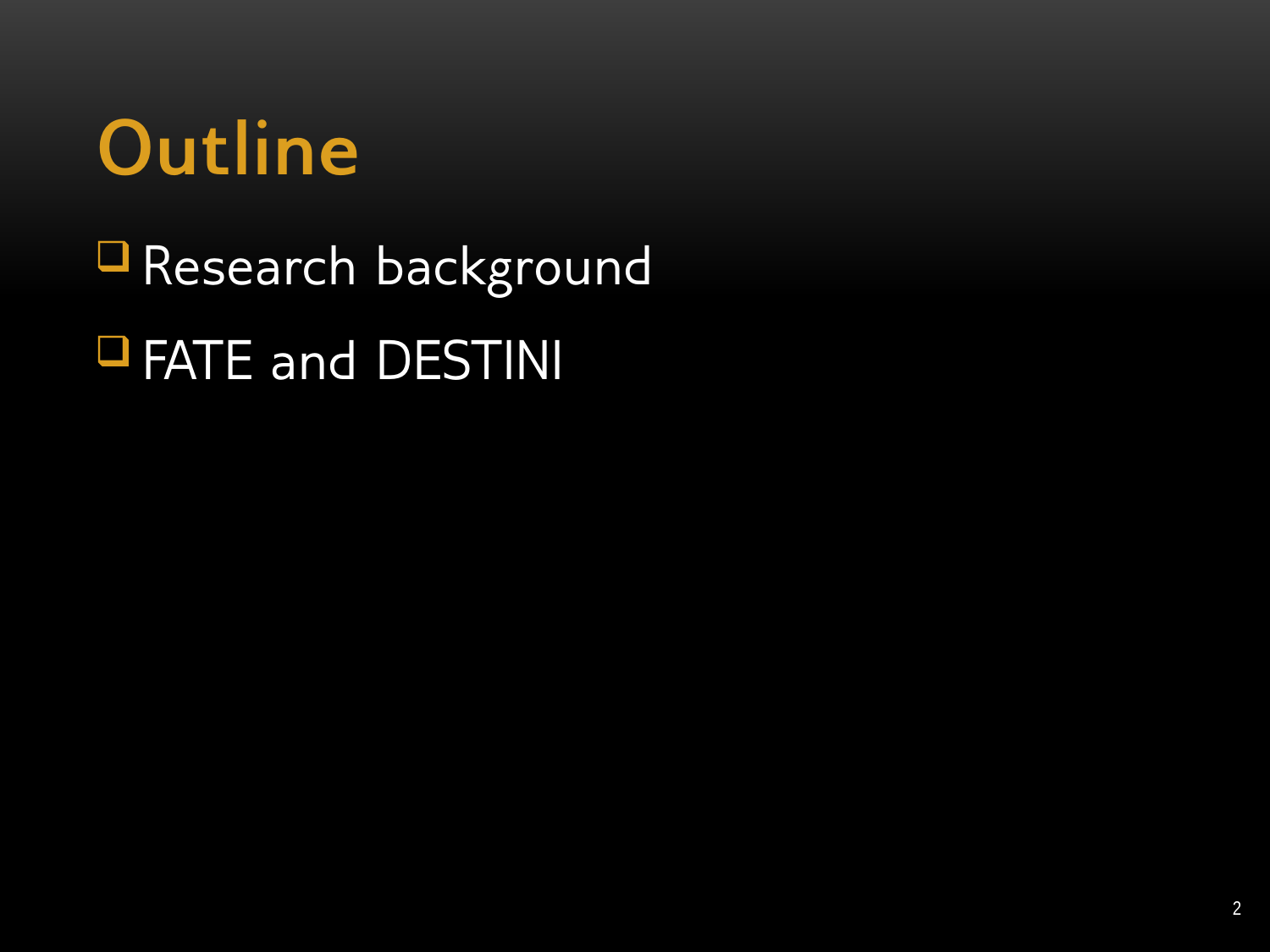

# Outline
Research background
FATE and DESTINI
2